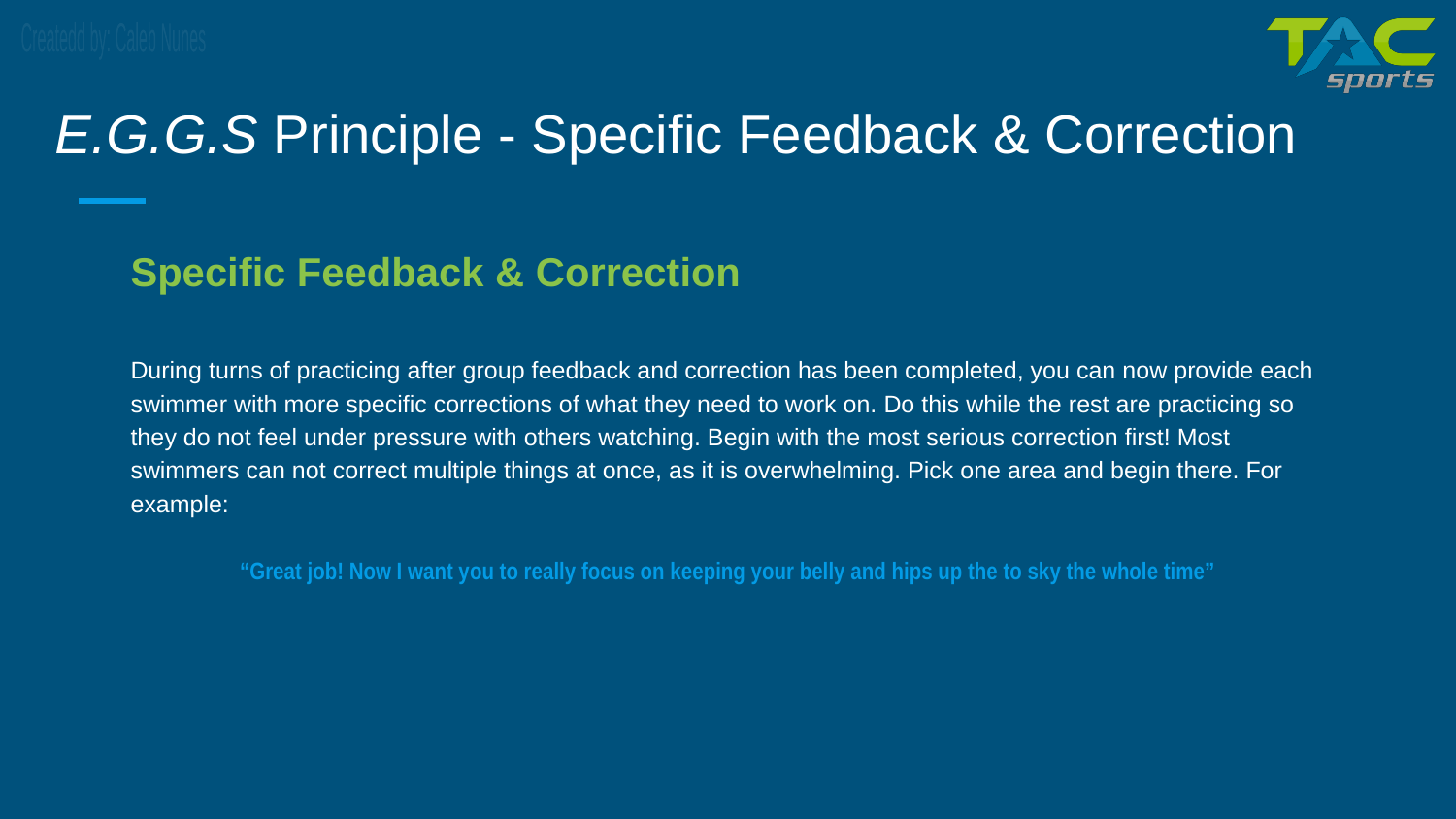

# E.G.G.S Principle - Specific Feedback & Correction
Specific Feedback & Correction

During turns of practicing after group feedback and correction has been completed, you can now provide each swimmer with more specific corrections of what they need to work on. Do this while the rest are practicing so they do not feel under pressure with others watching. Begin with the most serious correction first! Most swimmers can not correct multiple things at once, as it is overwhelming. Pick one area and begin there. For example:

“Great job! Now I want you to really focus on keeping your belly and hips up the to sky the whole time”